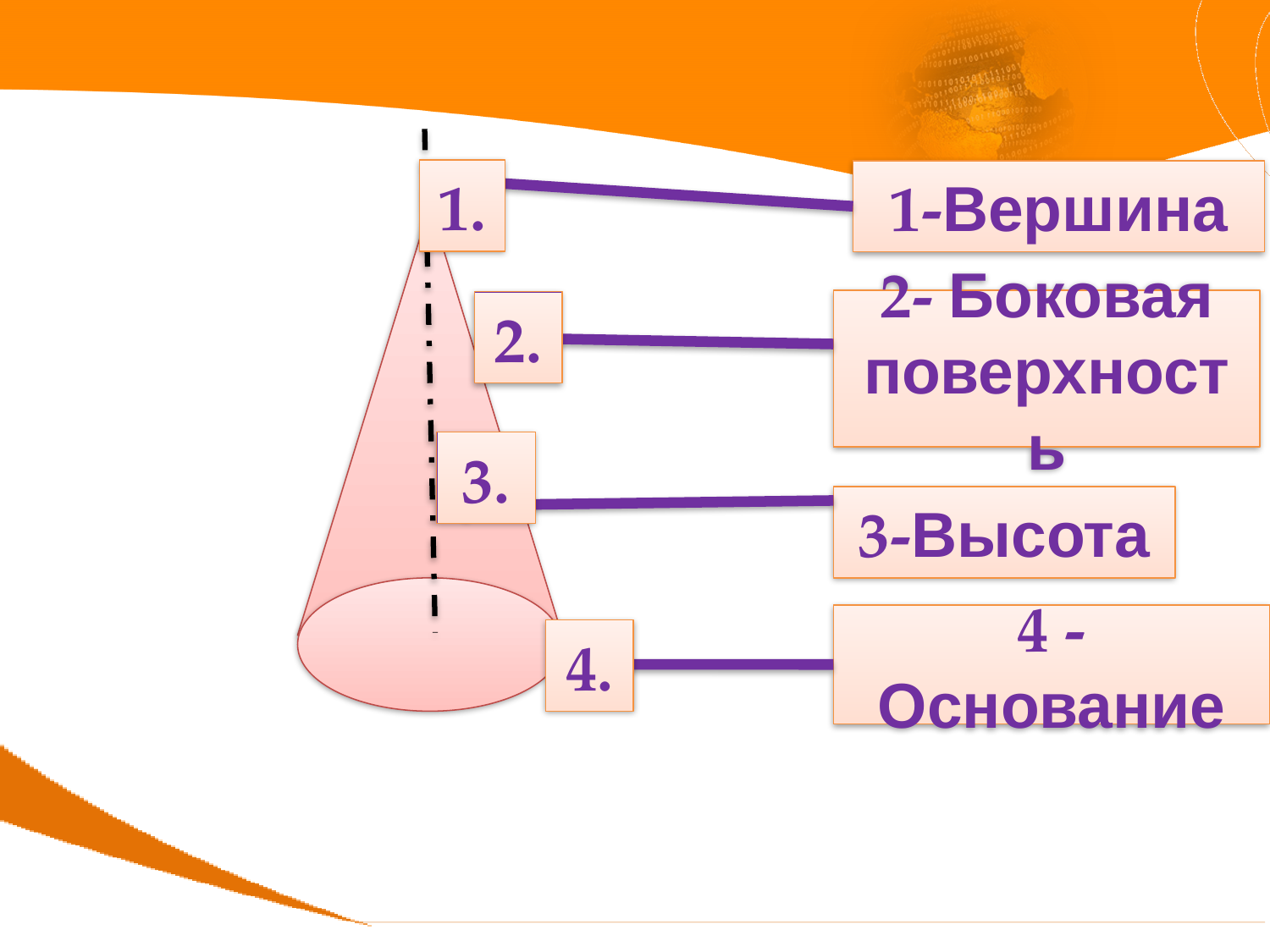

1.
# 1-Вершина
2- Боковая поверхность
2.
3.
3-Высота
4 -Основание
4.